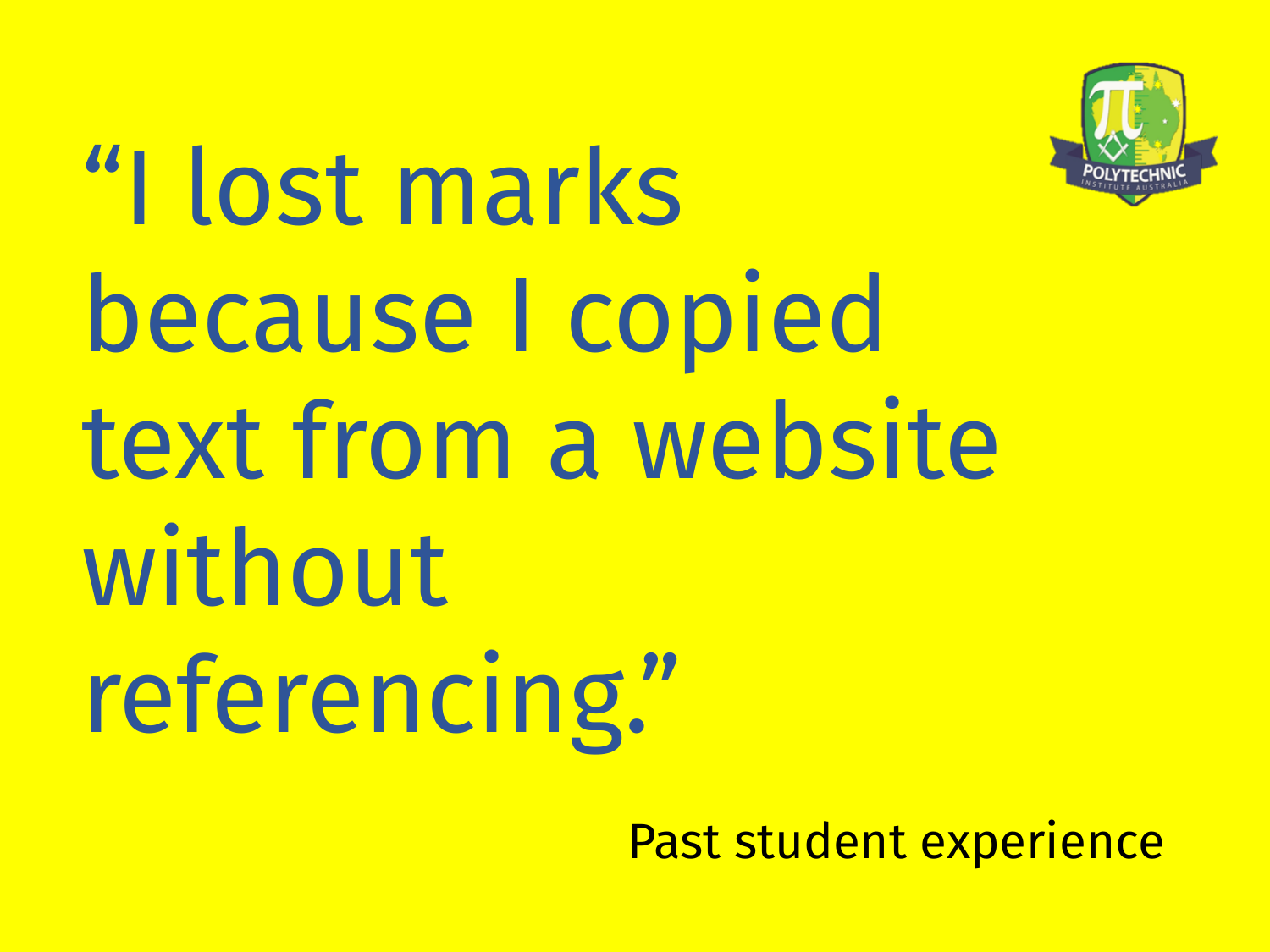

“I lost marks because I copied text from a website without referencing.”
Past student experience